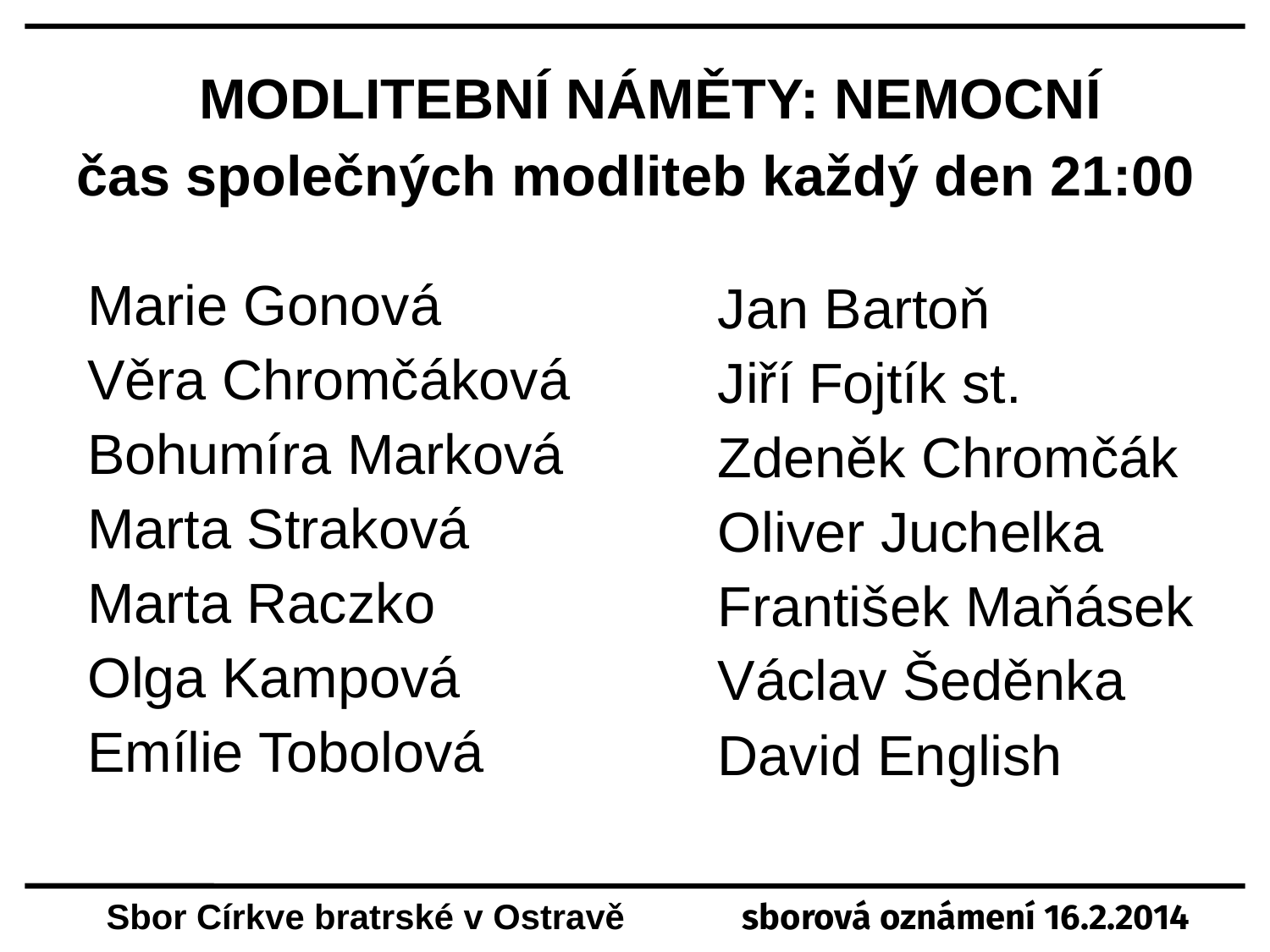

MODLITEBNÍ NÁMĚTY: NEMOCNÍ
čas společných modliteb každý den 21:00
Jan Bartoň
Jiří Fojtík st.
Zdeněk Chromčák
Oliver Juchelka
František Maňásek
Václav Šeděnka
David English
Marie Gonová
Věra Chromčáková
Bohumíra Marková
Marta Straková
Marta Raczko
Olga Kampová
Emílie Tobolová
Sbor Církve bratrské v Ostravě            sborová oznámení 16.2.2014